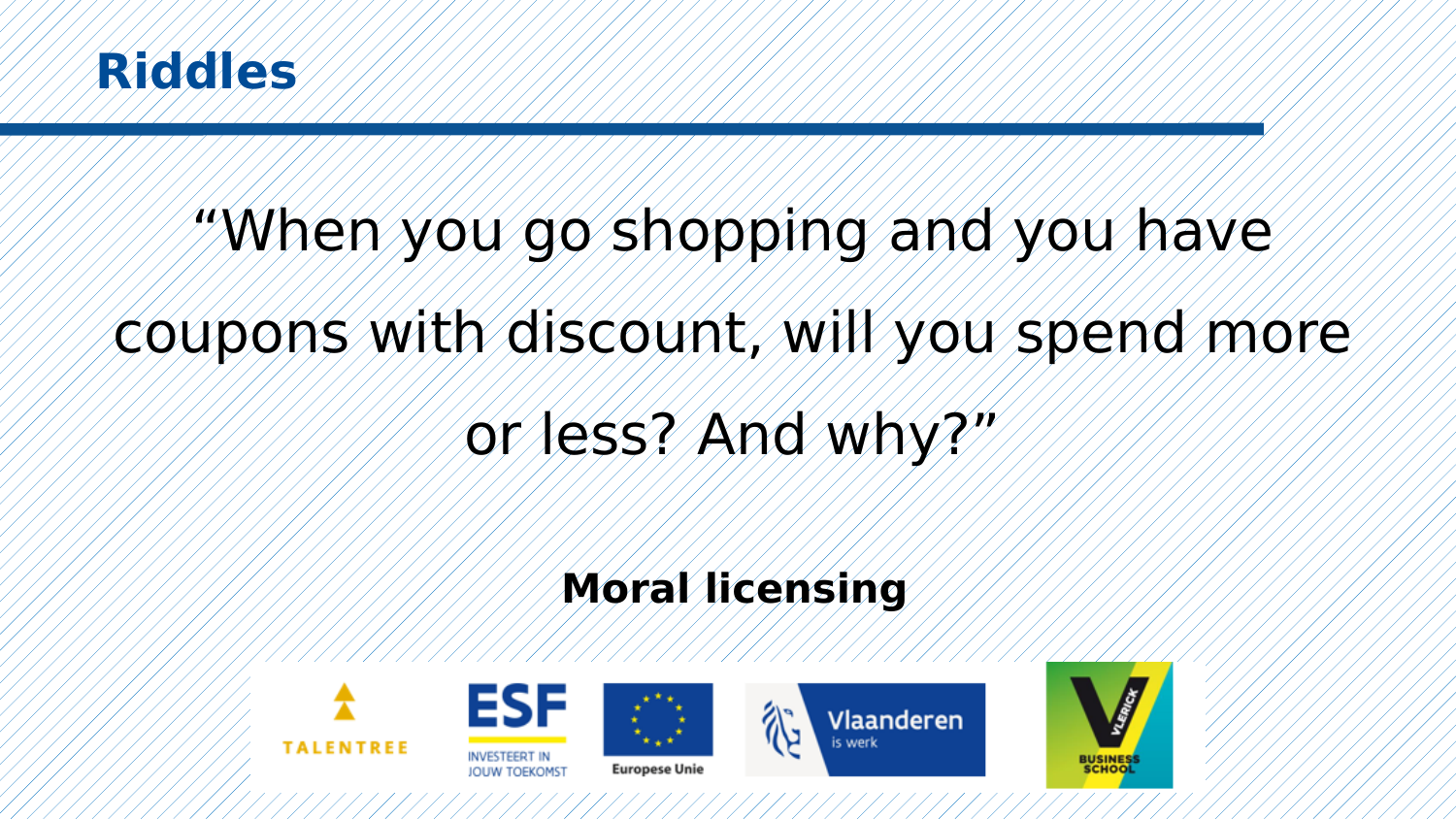

Riddles

“When you go shopping and you have coupons with discount, will you spend more or less? And why?”
Moral licensing